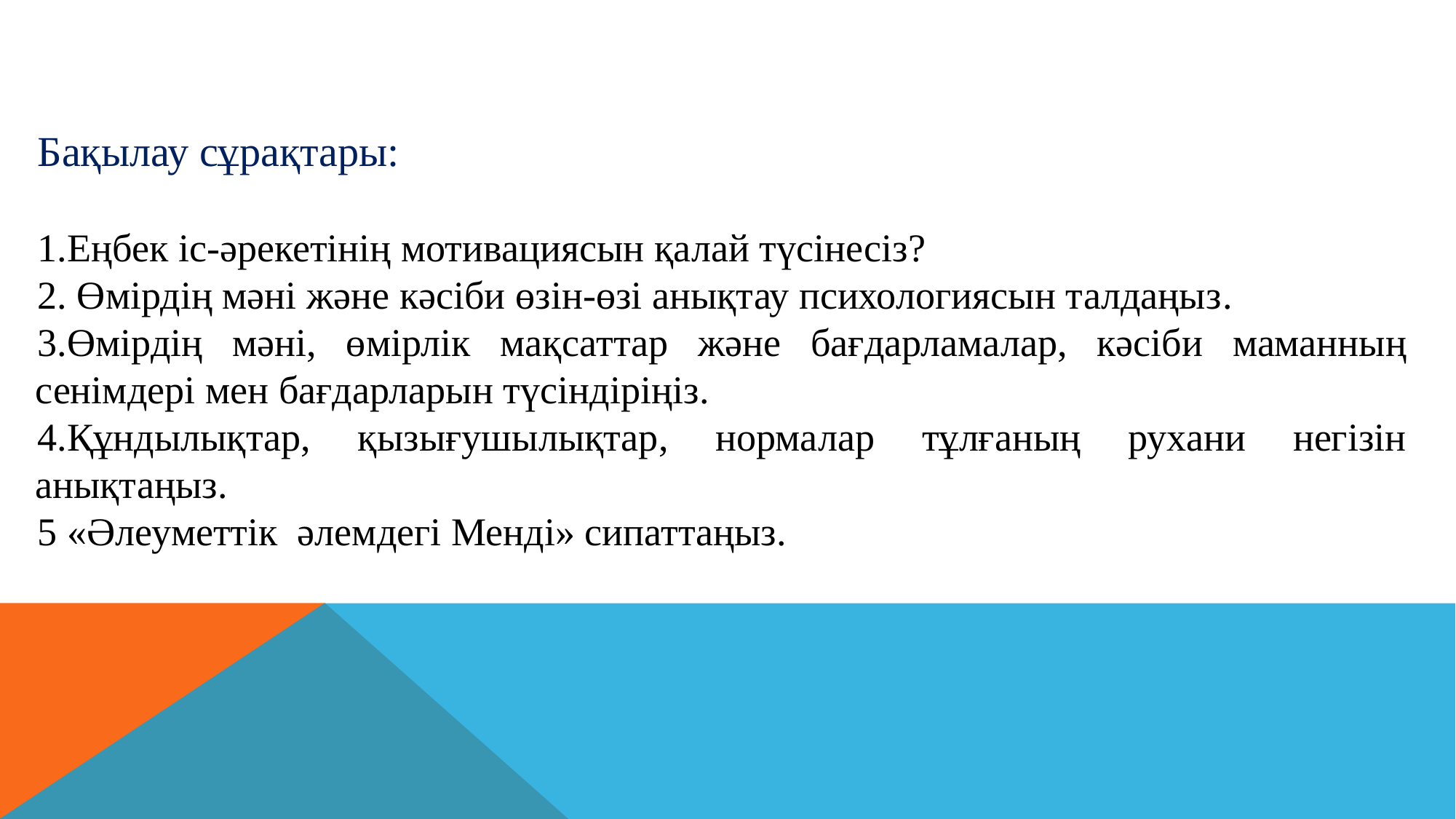

Бақылау сұрақтары:

Еңбек іс-әрекетінің мотивациясын қалай түсінесіз?
2. Өмірдің мәні және кәсіби өзін-өзі анықтау психологиясын талдаңыз.
3.Өмірдің мәні, өмірлік мақсаттар және бағдарламалар, кәсіби маманның сенімдері мен бағдарларын түсіндіріңіз.
4.Құндылықтар, қызығушылықтар, нормалар тұлғаның рухани негізін анықтаңыз.
5 «Әлеуметтік  әлемдегі Менді» сипаттаңыз.